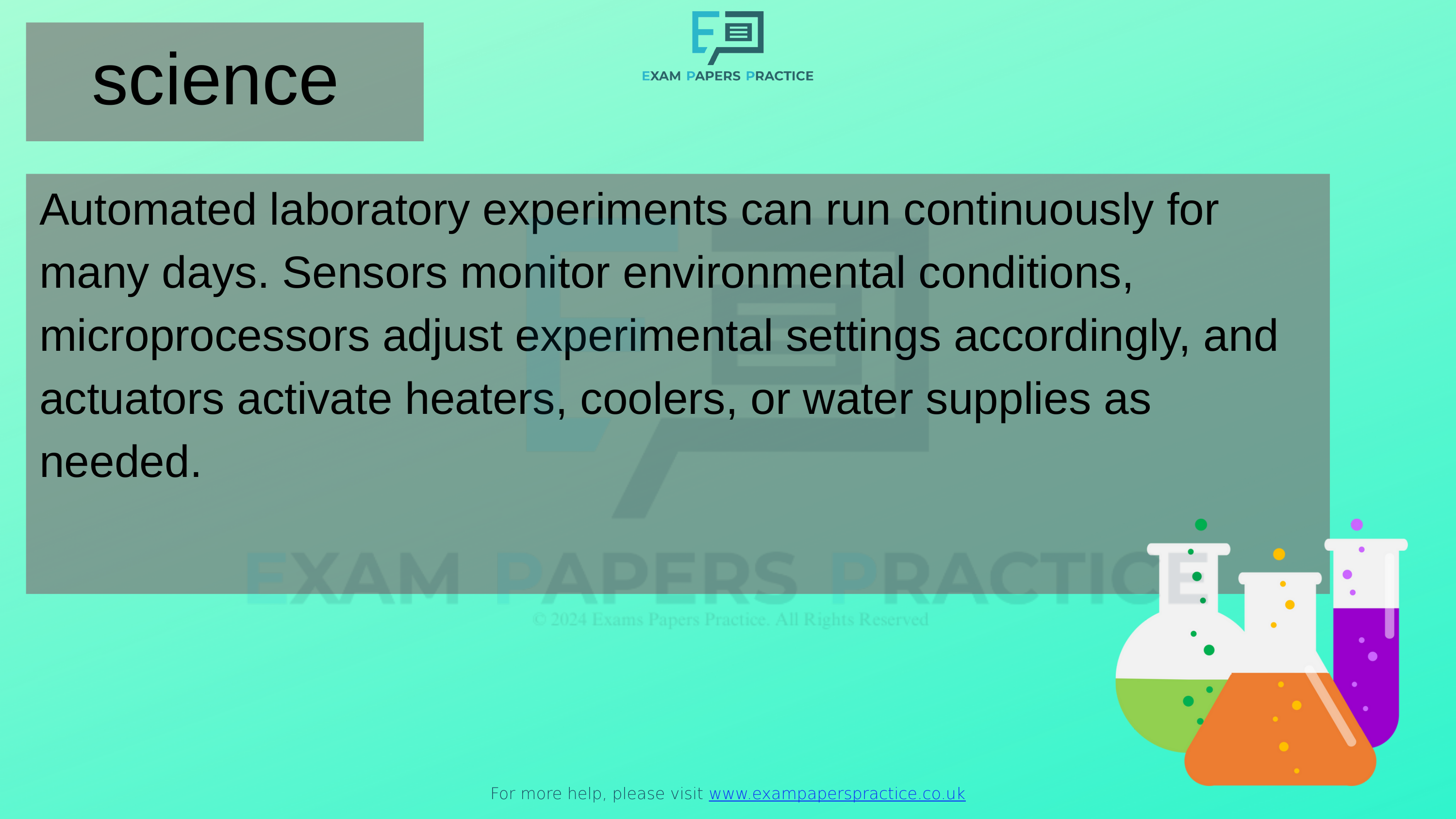

For more help, please visit www.exampaperspractice.co.uk
science

Automated laboratory experiments can run continuously for many days. Sensors monitor environmental conditions, microprocessors adjust experimental settings accordingly, and actuators activate heaters, coolers, or water supplies as needed.